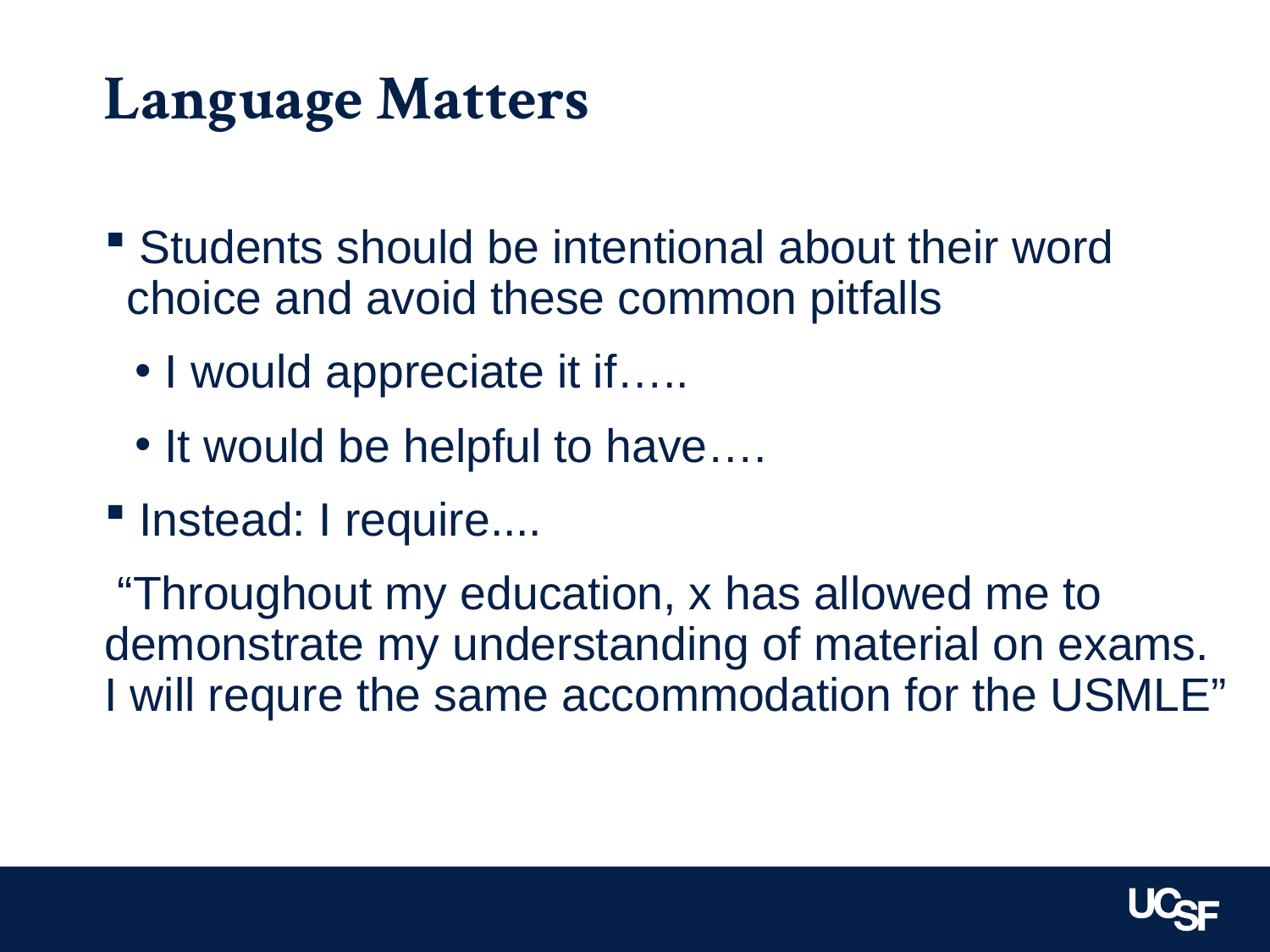

# Language Matters
 Students should be intentional about their word choice and avoid these common pitfalls
I would appreciate it if…..
It would be helpful to have….
 Instead: I require....
 “Throughout my education, x has allowed me to demonstrate my understanding of material on exams. I will requre the same accommodation for the USMLE”